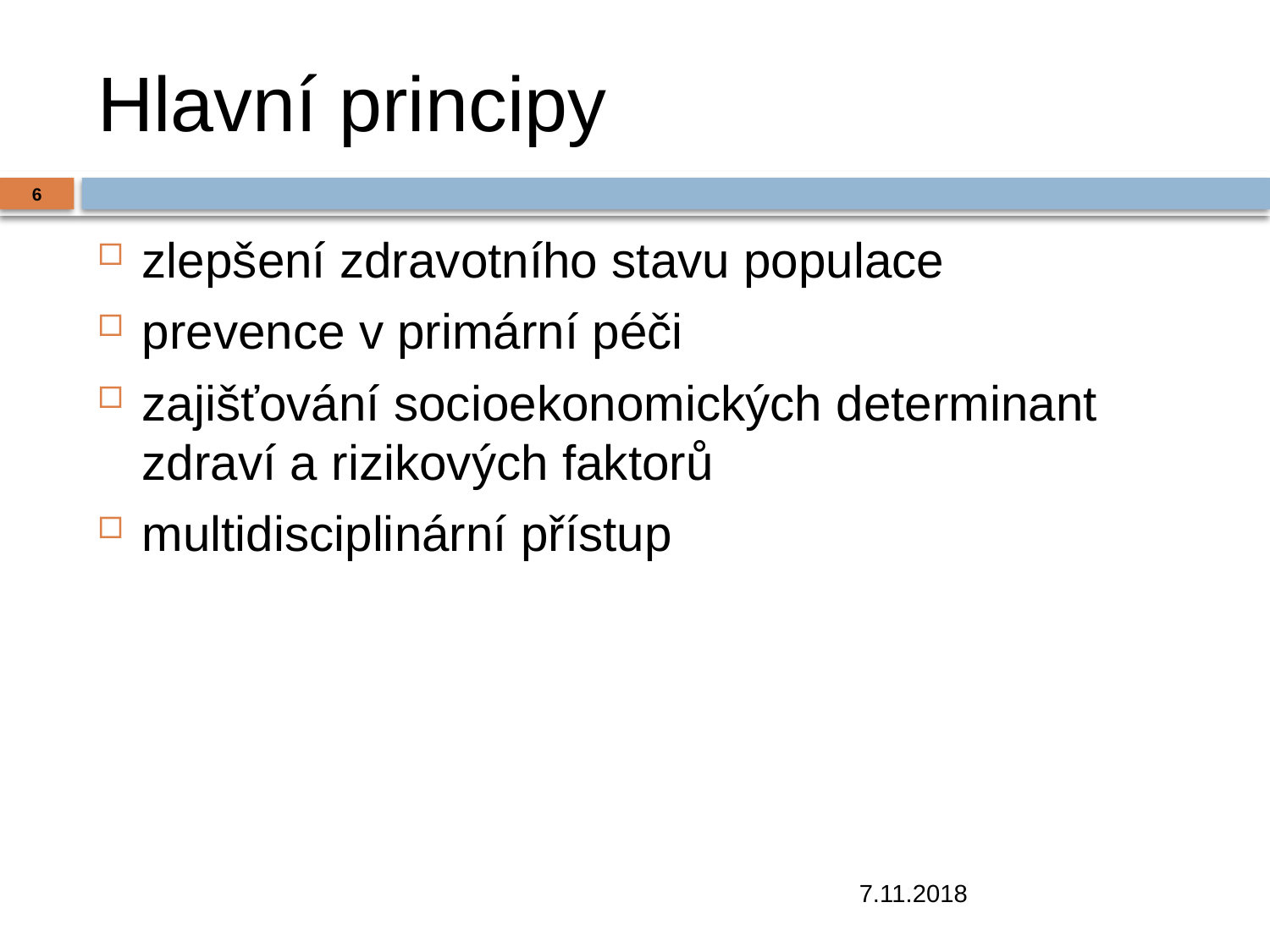

# Hlavní principy
6
zlepšení zdravotního stavu populace
prevence v primární péči
zajišťování socioekonomických determinant zdraví a rizikových faktorů
multidisciplinární přístup
7.11.2018